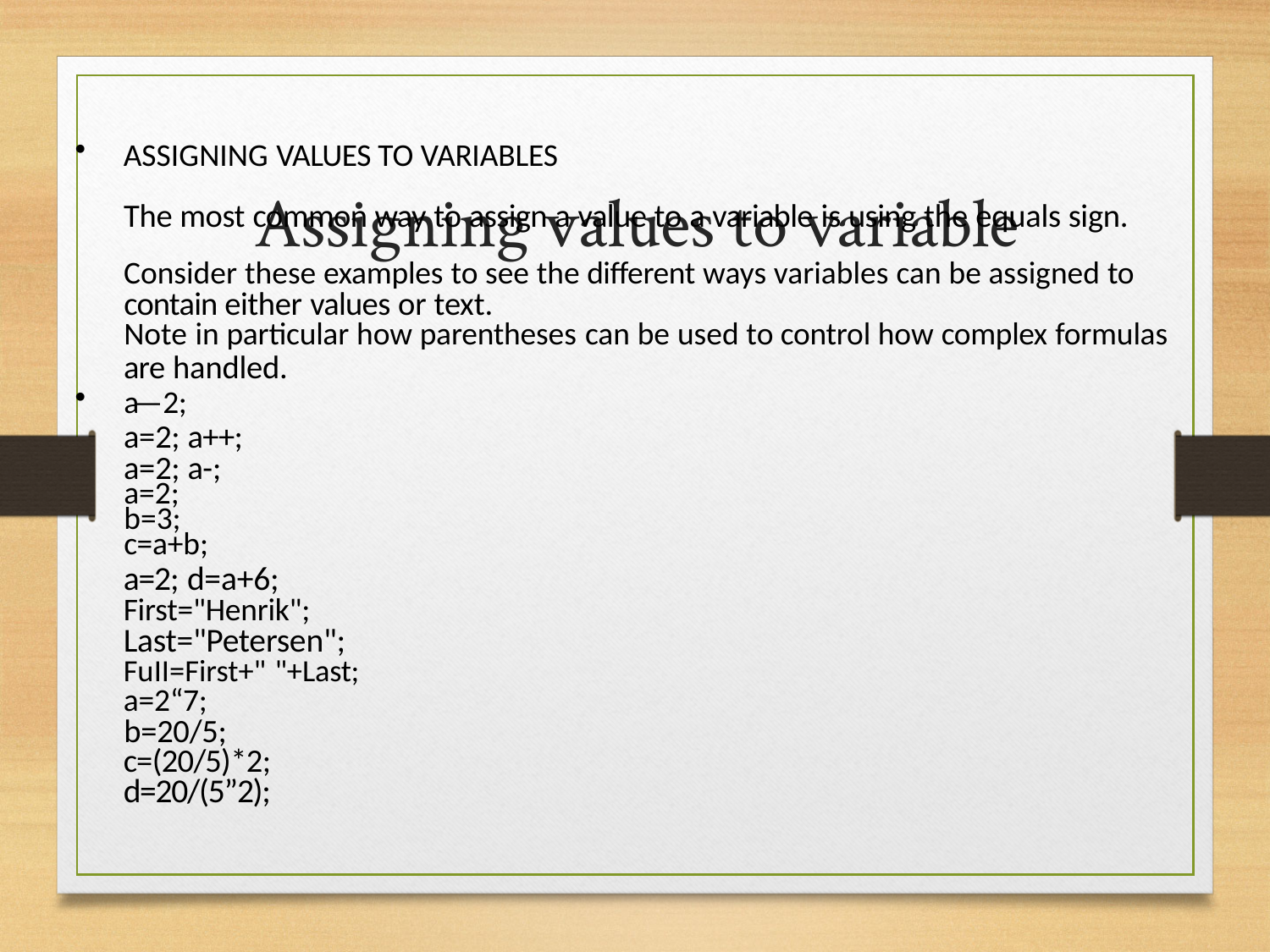

ASSIGNING VALUES TO VARIABLES
The most common way to assign a value to a variable is using the equals sign.
Consider these examples to see the different ways variables can be assigned to
contain either values or text.
Note in particular how parentheses can be used to control how complex formulas
are handled.
a—2;
a=2; a++; a=2; a-;
a=2; b=3; c=a+b;
a=2; d=a+6; First="Henrik"; Last="Petersen"; FuII=First+" "+Last; a=2“7;
b=20/5; c=(20/5)*2; d=20/(5”2);
# Assigning values to variable